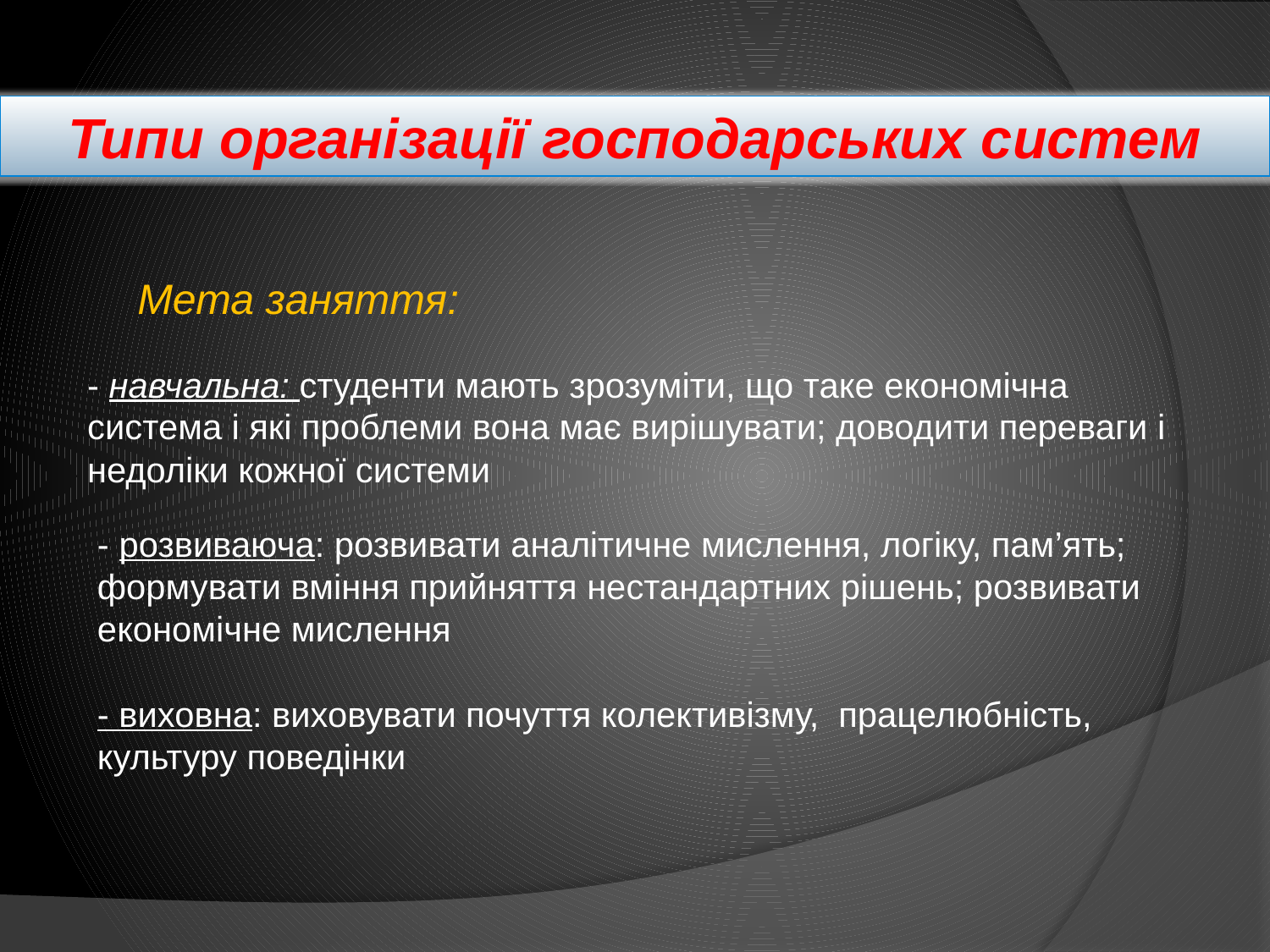

Типи організації господарських систем
Мета заняття:
- навчальна: студенти мають зрозуміти, що таке економічна система і які проблеми вона має вирішувати; доводити переваги і недоліки кожної системи
- розвиваюча: розвивати аналітичне мислення, логіку, пам’ять; формувати вміння прийняття нестандартних рішень; розвивати економічне мислення
- виховна: виховувати почуття колективізму,  працелюбність, культуру поведінки